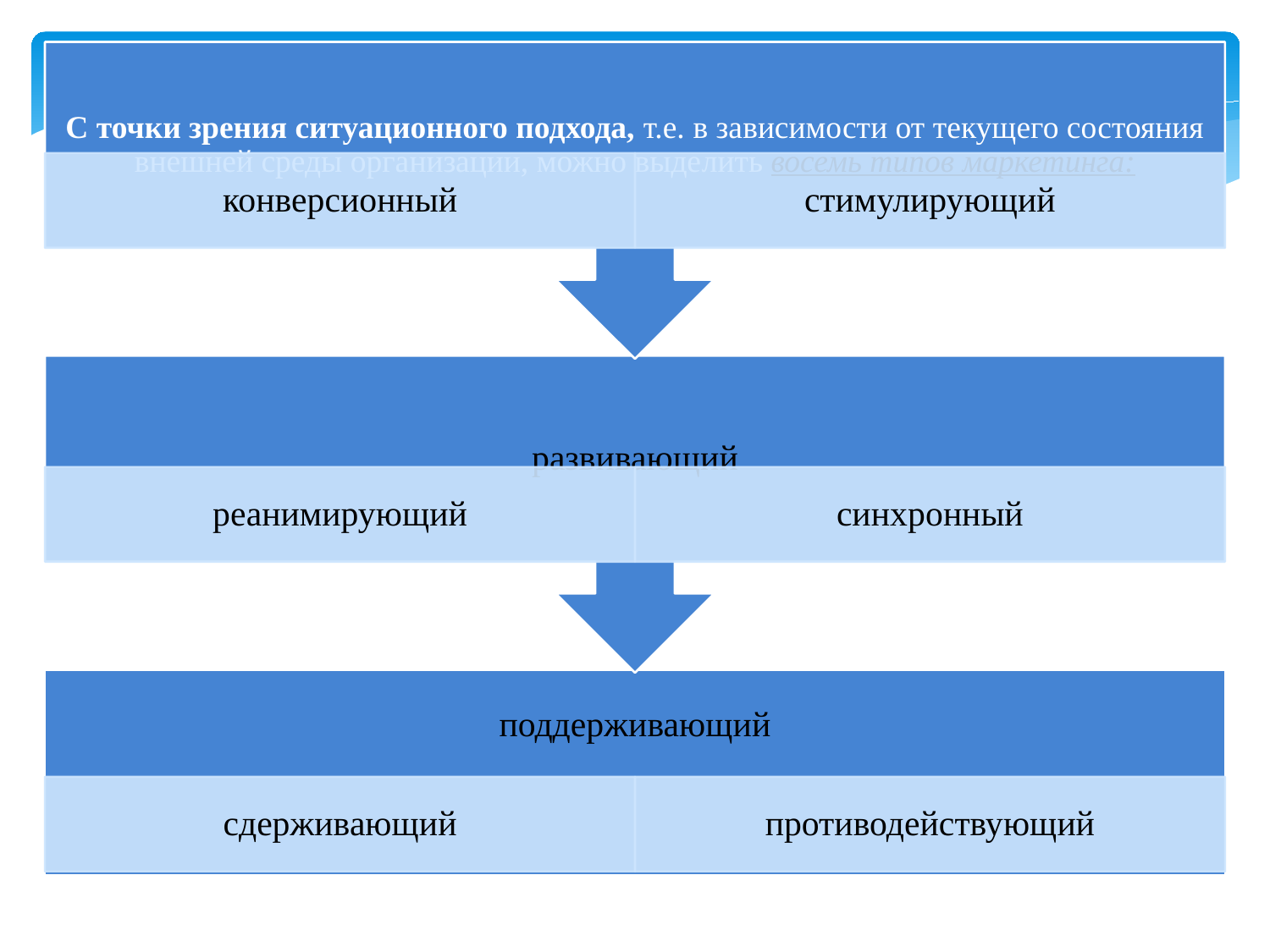

поддерживающий
сдерживающий
противодействующий
развивающий
реанимирующий
синхронный
С точки зрения ситуационного подхода, т.е. в зависимости от текущего состояния внешней среды организации, можно выде­лить восемь типов маркетинга:
конверсионный
стимулирующий